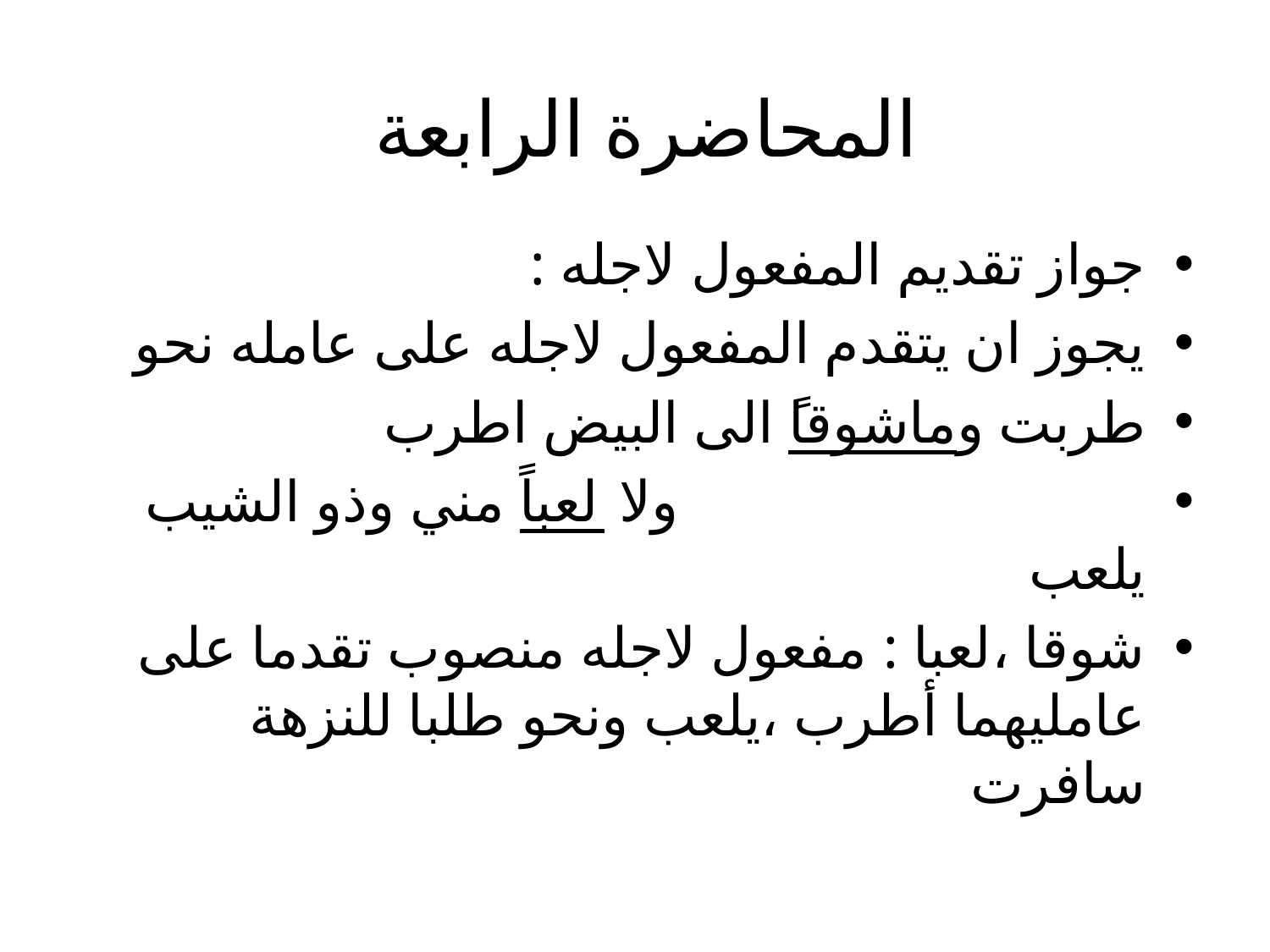

# المحاضرة الرابعة
جواز تقديم المفعول لاجله :
يجوز ان يتقدم المفعول لاجله على عامله نحو
طربت وماشوقاً الى البيض اطرب
                                ولا لعباً مني وذو الشيب يلعب
شوقا ،لعبا : مفعول لاجله منصوب تقدما على عامليهما أطرب ،يلعب ونحو طلبا للنزهة سافرت